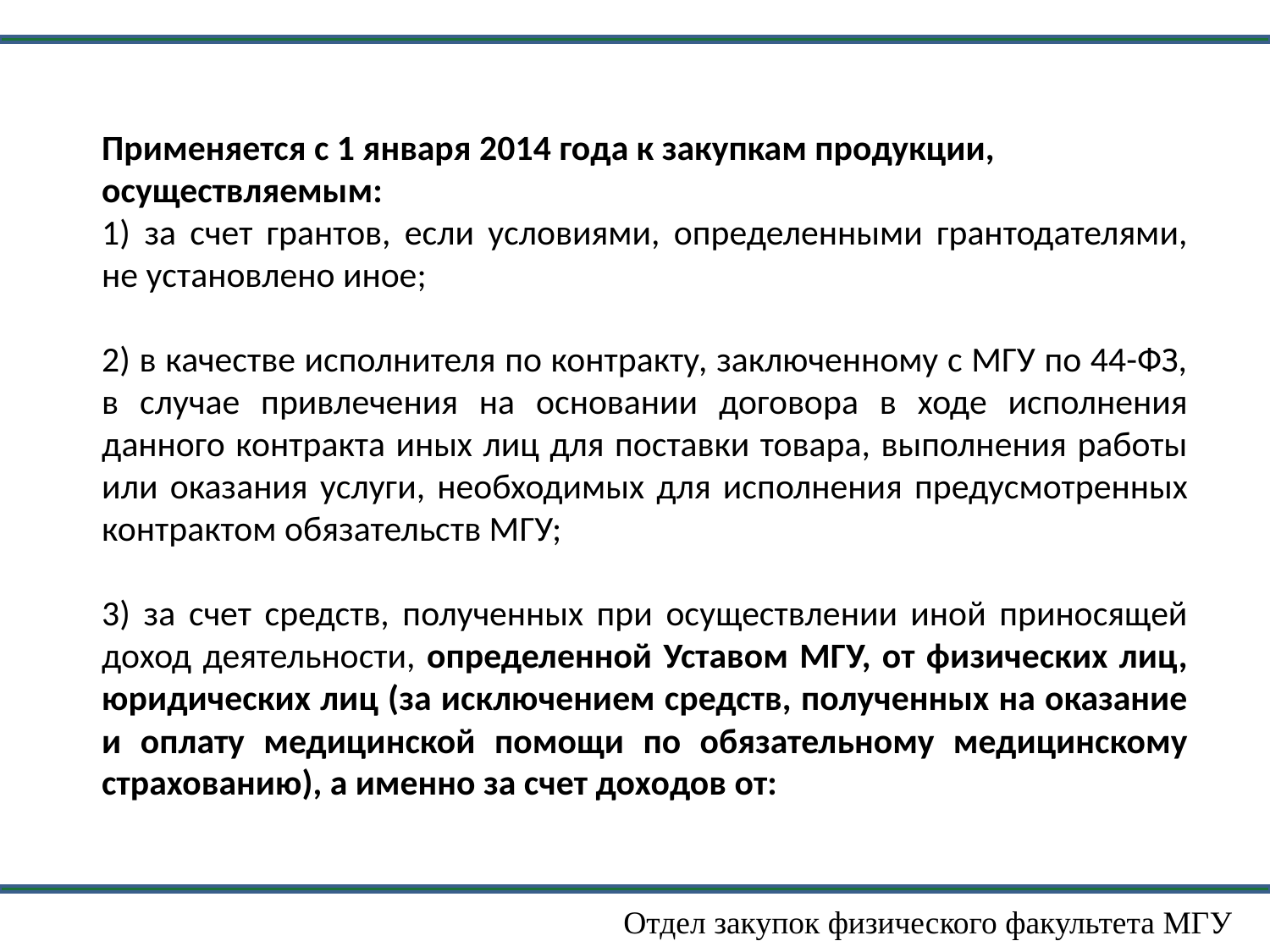

Применяется с 1 января 2014 года к закупкам продукции, осуществляемым:
1) за счет грантов, если условиями, определенными грантодателями, не установлено иное;

2) в качестве исполнителя по контракту, заключенному с МГУ по 44-ФЗ, в случае привлечения на основании договора в ходе исполнения данного контракта иных лиц для поставки товара, выполнения работы или оказания услуги, необходимых для исполнения предусмотренных контрактом обязательств МГУ;

3) за счет средств, полученных при осуществлении иной приносящей доход деятельности, определенной Уставом МГУ, от физических лиц, юридических лиц (за исключением средств, полученных на оказание и оплату медицинской помощи по обязательному медицинскому страхованию), а именно за счет доходов от:

Отдел закупок физического факультета МГУ